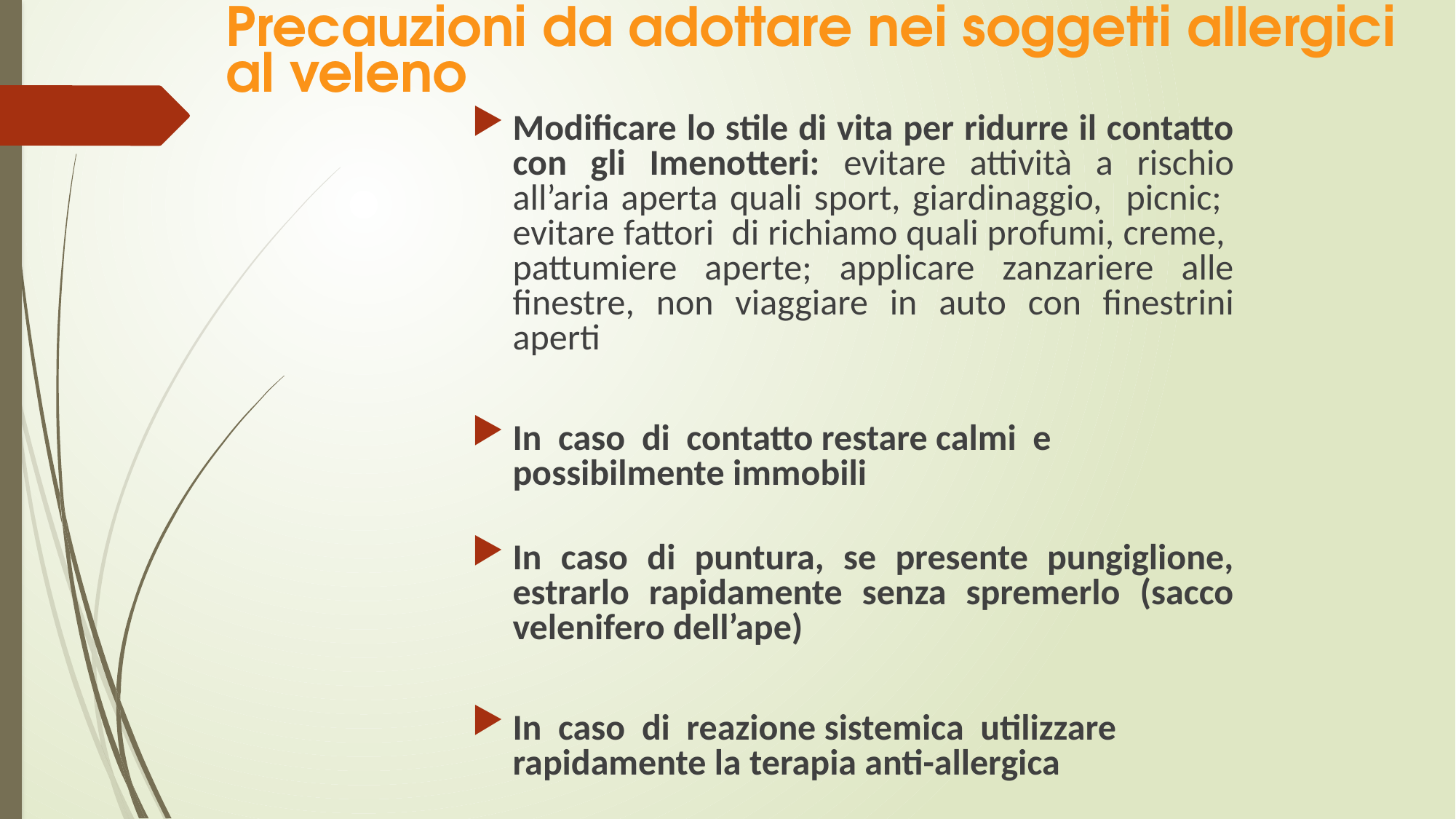

# Precauzioni da adottare nei soggetti allergici al veleno
Modificare lo stile di vita per ridurre il contatto con gli Imenotteri: evitare attività a rischio all’aria aperta quali sport, giardinaggio,  picnic;  evitare fattori  di richiamo quali profumi, creme,  pattumiere aperte; applicare zanzariere alle finestre, non viaggiare in auto con finestrini aperti

In  caso  di  contatto restare calmi  e  possibilmente immobili
In  caso  di  puntura,  se  presente  pungiglione, estrarlo rapidamente senza spremerlo (sacco velenifero dell’ape)

In  caso  di  reazione sistemica  utilizzare  rapidamente la terapia anti-allergica